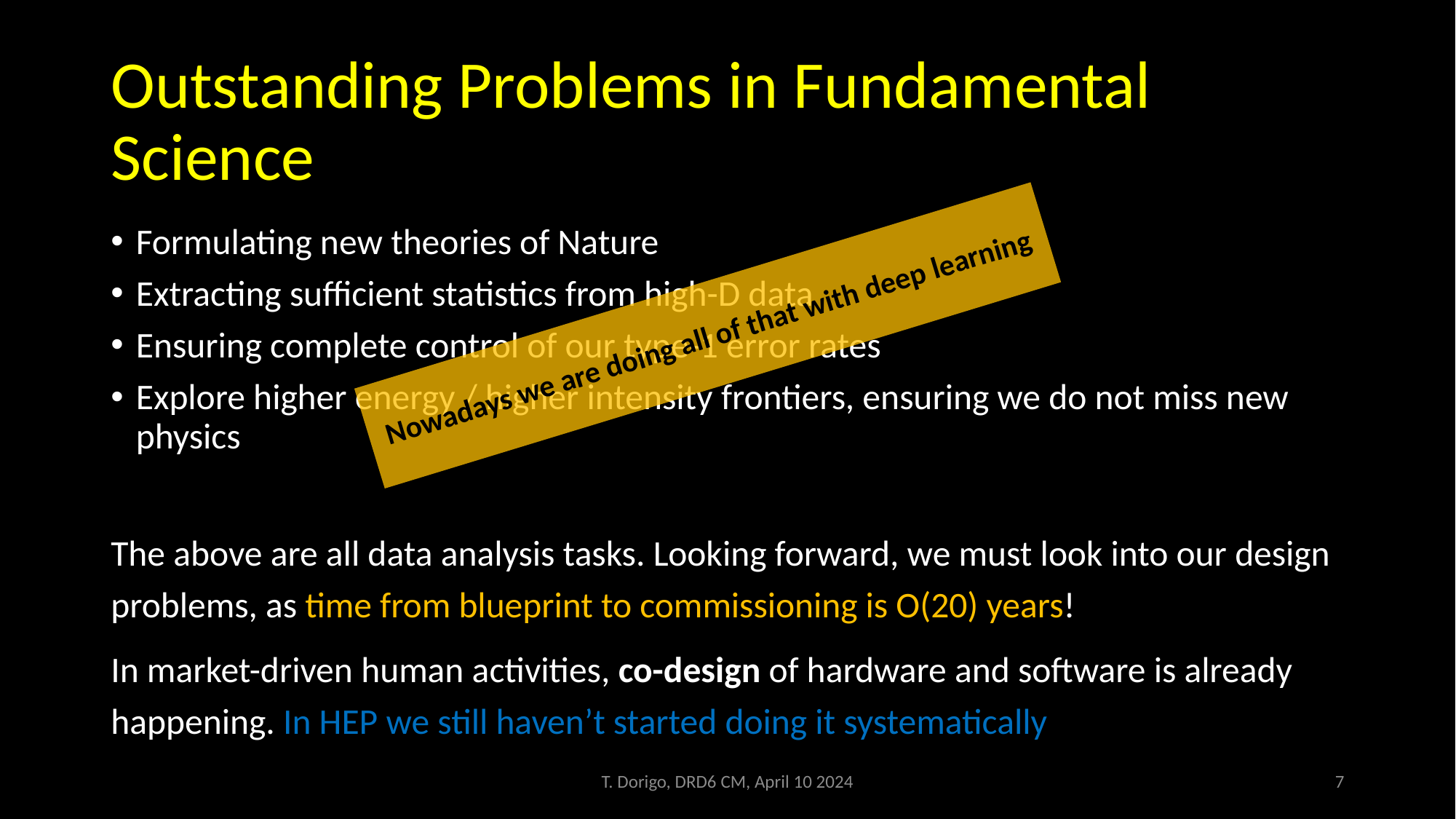

# Outstanding Problems in Fundamental Science
Formulating new theories of Nature
Extracting sufficient statistics from high-D data
Ensuring complete control of our type-1 error rates
Explore higher energy / higher intensity frontiers, ensuring we do not miss new physics

The above are all data analysis tasks. Looking forward, we must look into our design problems, as time from blueprint to commissioning is O(20) years!
In market-driven human activities, co-design of hardware and software is already happening. In HEP we still haven’t started doing it systematically

Nowadays we are doing all of that with deep learning
T. Dorigo, DRD6 CM, April 10 2024
7